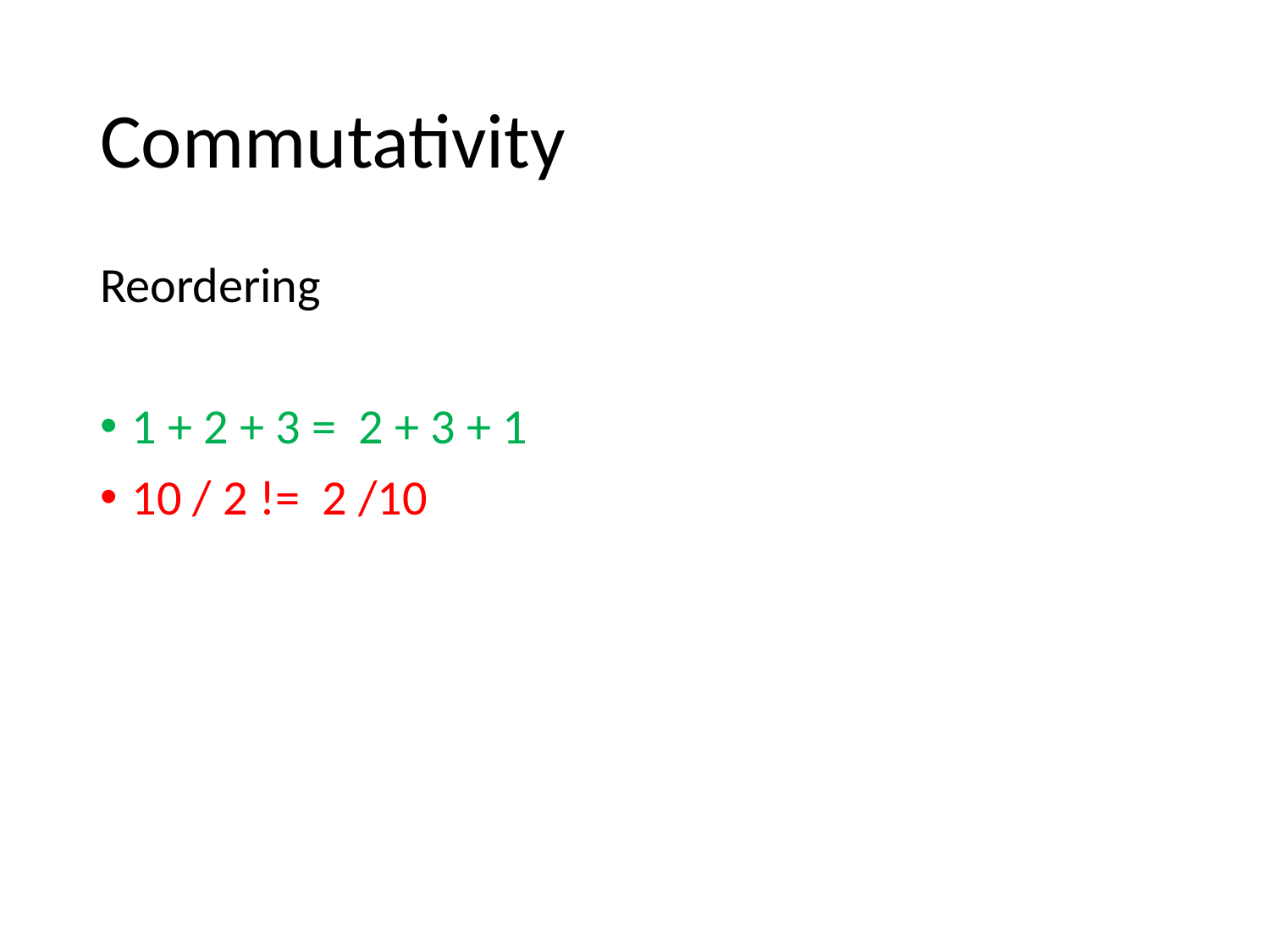

# Commutativity
Reordering

1 + 2 + 3 =  2 + 3 + 1
10 / 2 !=  2 /10